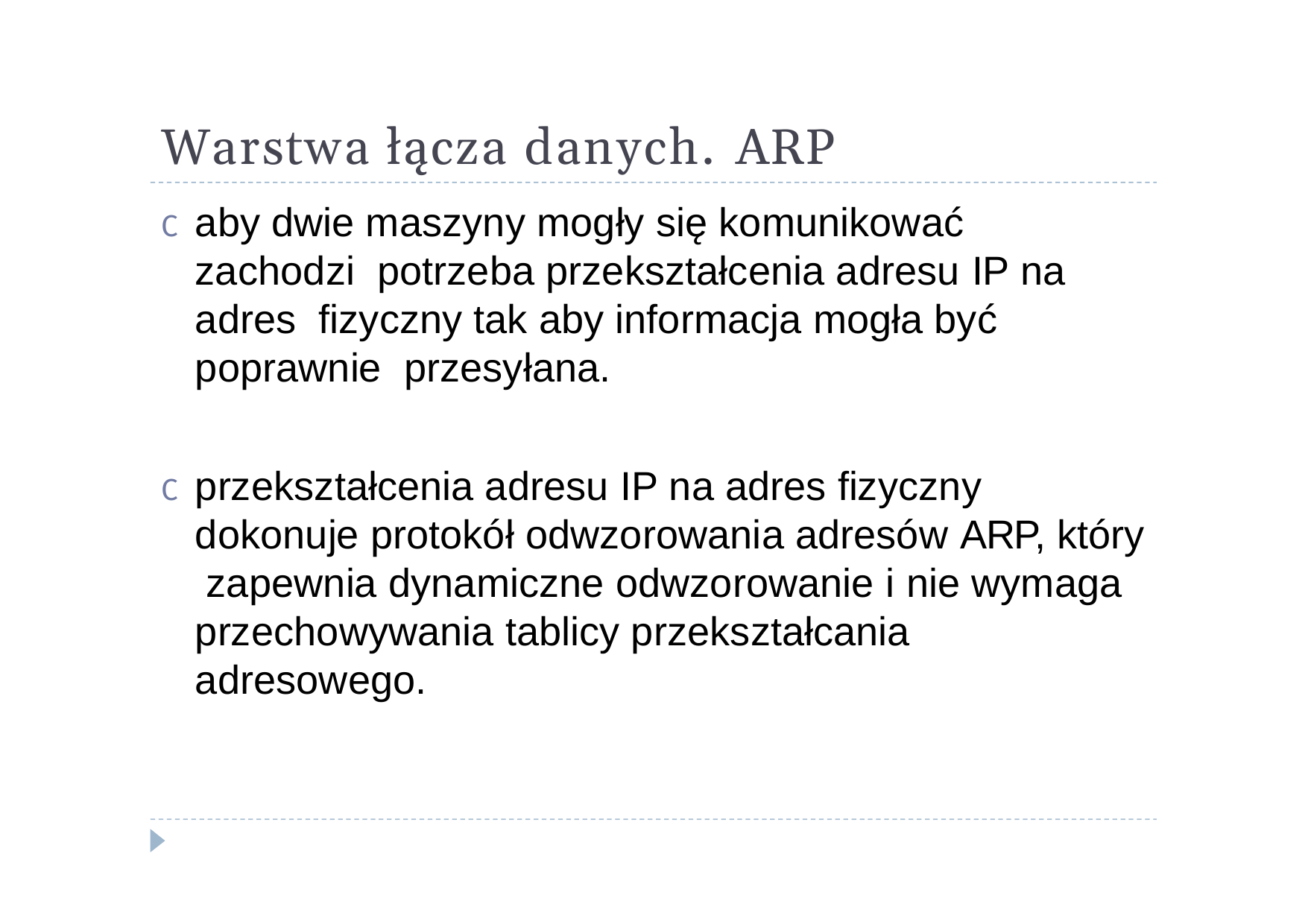

# Warstwa łącza danych. ARP

C	aby dwie maszyny mogły się komunikować zachodzi  potrzeba przekształcenia adresu IP na adres  fizyczny tak aby informacja mogła być poprawnie  przesyłana.

C	przekształcenia adresu IP na adres fizyczny  dokonuje protokół odwzorowania adresów ARP, który  zapewnia dynamiczne odwzorowanie i nie wymaga  przechowywania tablicy przekształcania  adresowego.